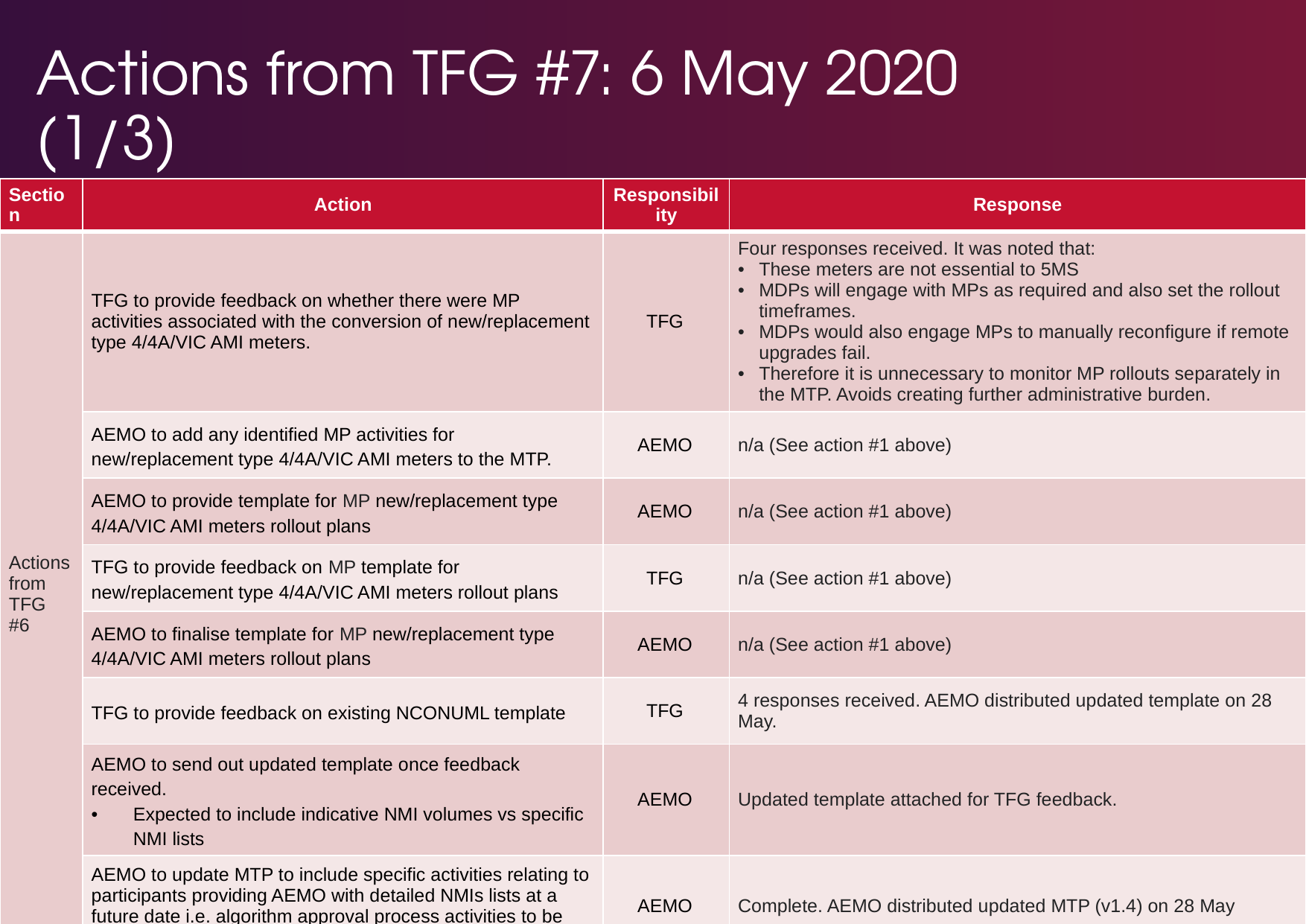

# Actions from TFG #7: 6 May 2020 (1/3)
| Section | Action | Responsibility | Response |
| --- | --- | --- | --- |
| Actions from TFG #6 | TFG to provide feedback on whether there were MP activities associated with the conversion of new/replacement type 4/4A/VIC AMI meters. | TFG | Four responses received. It was noted that: These meters are not essential to 5MS MDPs will engage with MPs as required and also set the rollout timeframes. MDPs would also engage MPs to manually reconfigure if remote upgrades fail. Therefore it is unnecessary to monitor MP rollouts separately in the MTP. Avoids creating further administrative burden. |
|  | AEMO to add any identified MP activities for new/replacement type 4/4A/VIC AMI meters to the MTP. | AEMO | n/a (See action #1 above) |
|  | AEMO to provide template for MP new/replacement type 4/4A/VIC AMI meters rollout plans | AEMO | n/a (See action #1 above) |
|  | TFG to provide feedback on MP template for new/replacement type 4/4A/VIC AMI meters rollout plans | TFG | n/a (See action #1 above) |
|  | AEMO to finalise template for MP new/replacement type 4/4A/VIC AMI meters rollout plans | AEMO | n/a (See action #1 above) |
|  | TFG to provide feedback on existing NCONUML template | TFG | 4 responses received. AEMO distributed updated template on 28 May. |
|  | AEMO to send out updated template once feedback received. Expected to include indicative NMI volumes vs specific NMI lists | AEMO | Updated template attached for TFG feedback. |
|  | AEMO to update MTP to include specific activities relating to participants providing AEMO with detailed NMIs lists at a future date i.e. algorithm approval process activities to be treated separately to provision of NMI lists. | AEMO | Complete. AEMO distributed updated MTP (v1.4) on 28 May |
10